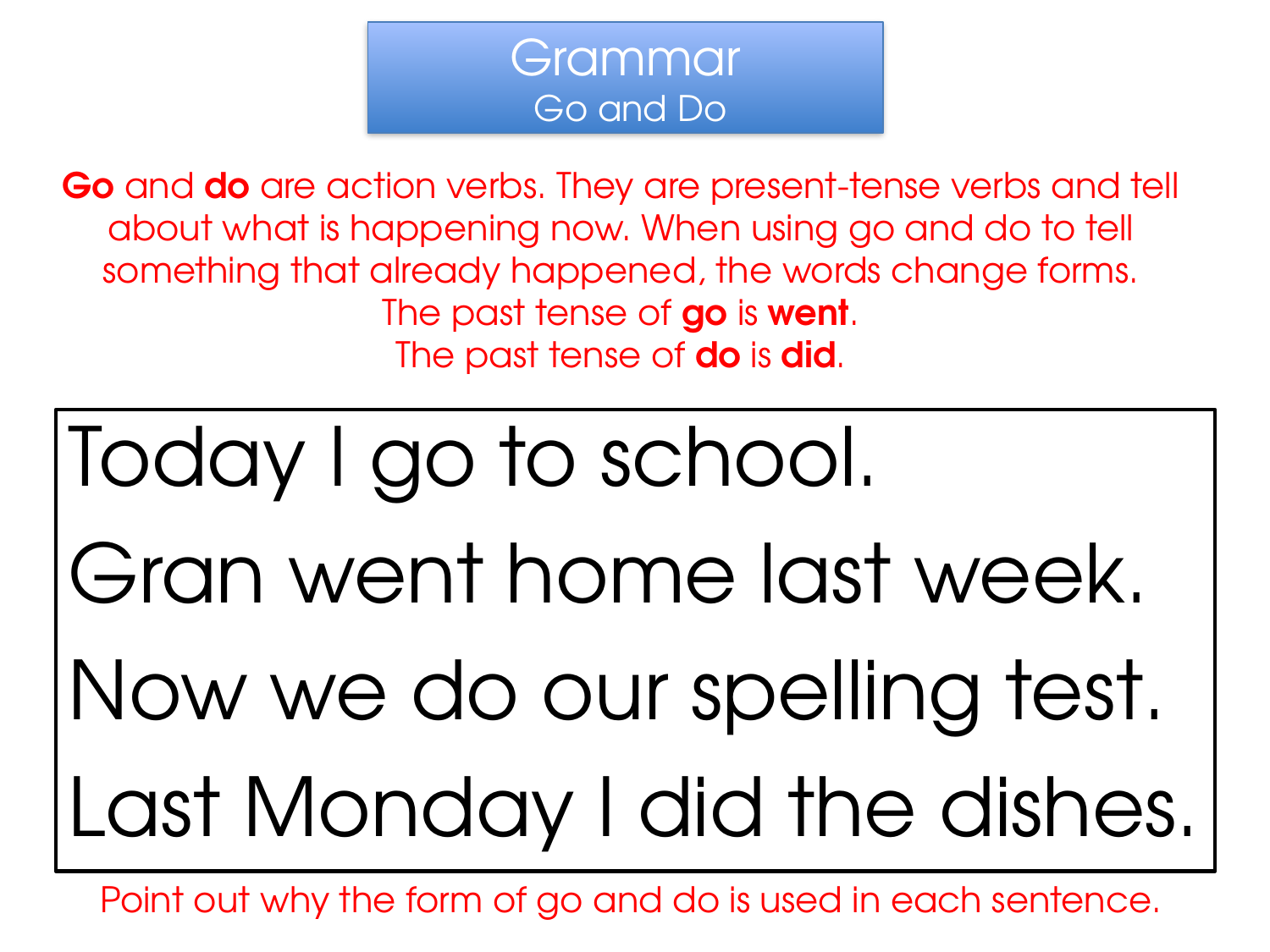

Grammar
 Go and Do
Go and do are action verbs. They are present-tense verbs and tell about what is happening now. When using go and do to tell something that already happened, the words change forms.
The past tense of go is went.
The past tense of do is did.
Today I go to school.
Gran went home last week.
Now we do our spelling test.
Last Monday I did the dishes.

Point out why the form of go and do is used in each sentence.